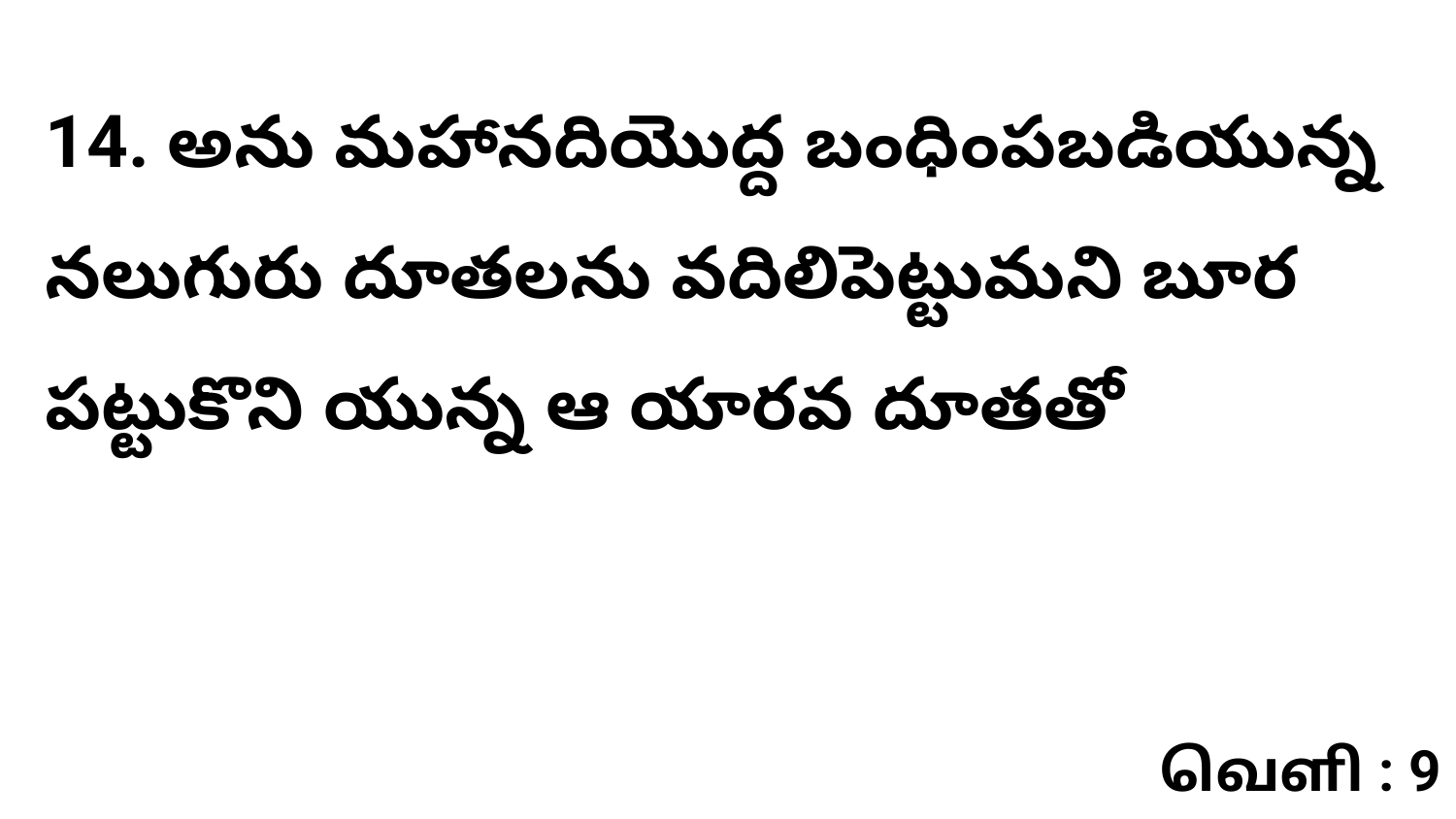

14. అను మహానదియొద్ద బంధింపబడియున్న నలుగురు దూతలను వదిలిపెట్టుమని బూర పట్టుకొని యున్న ఆ యారవ దూతతో
வெளி : 9